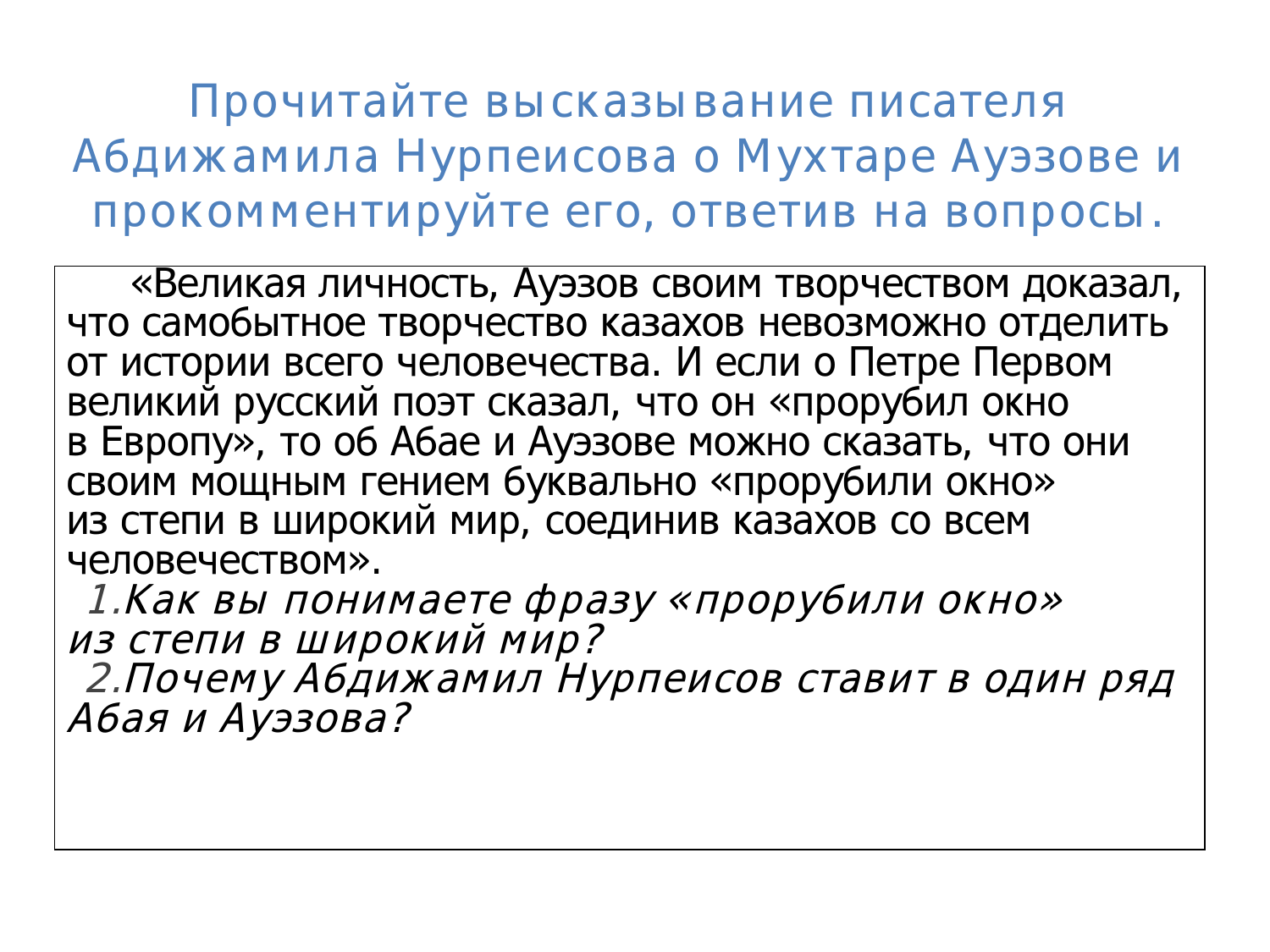

Прочитайте высказывание писателя Абдижамила Нурпеисова о Мухтаре Ауэзове и прокомментируйте его, ответив на вопросы.
#
| «Великая личность, Ауэзов своим творчеством доказал, что самобытное творчество казахов невозможно отделить от истории всего человечества. И если о Петре Первом великий русский поэт сказал, что он «прорубил окно в Европу», то об Абае и Ауэзове можно сказать, что они своим мощным гением буквально «прорубили окно» из степи в широкий мир, соединив казахов со всем человечеством». Как вы понимаете фразу «прорубили окно» из степи в широкий мир? Почему Абдижамил Нурпеисов ставит в один ряд Абая и Ауэзова? |
| --- |